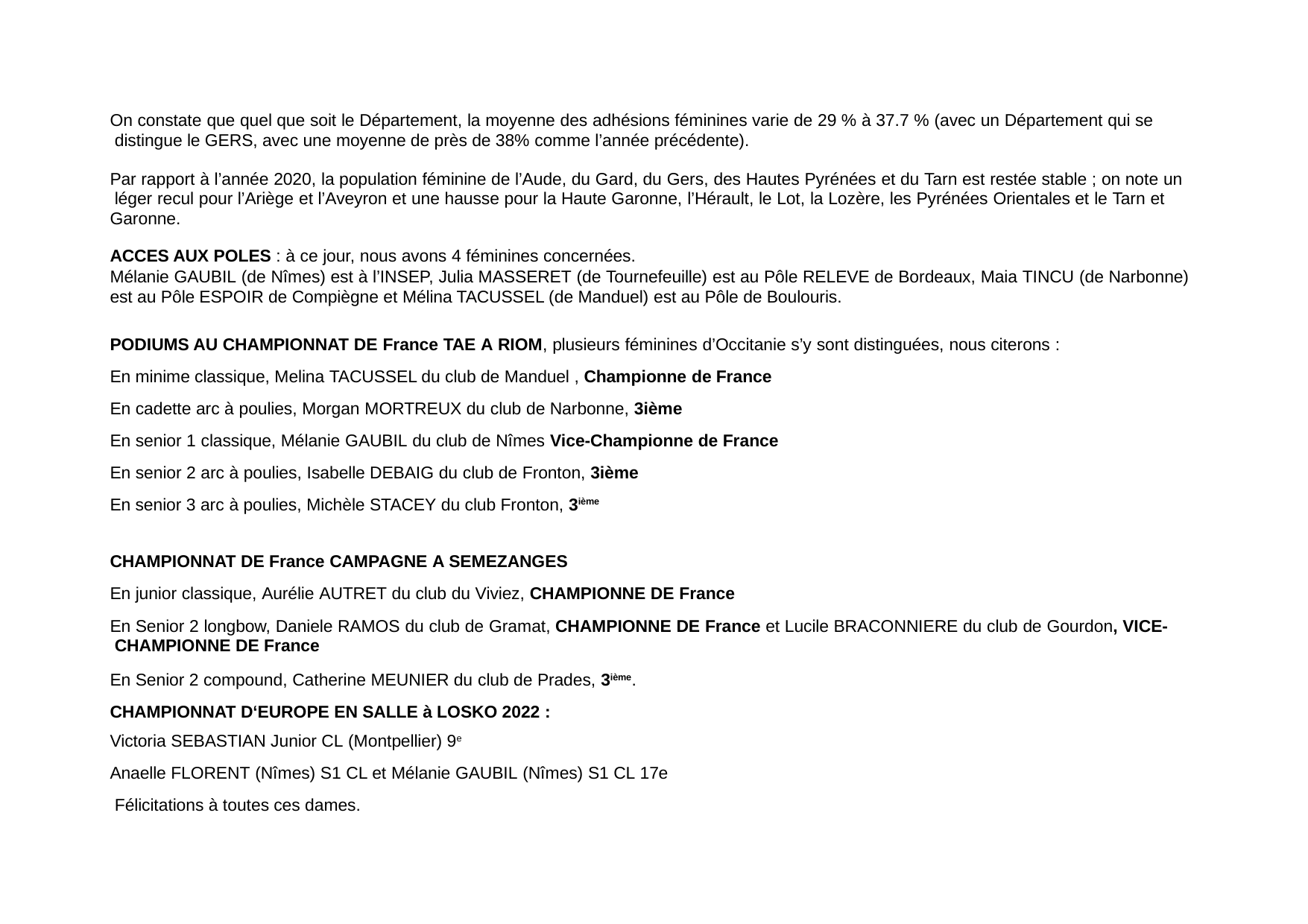

On constate que quel que soit le Département, la moyenne des adhésions féminines varie de 29 % à 37.7 % (avec un Département qui se  distingue le GERS, avec une moyenne de près de 38% comme l’année précédente).

Par rapport à l’année 2020, la population féminine de l’Aude, du Gard, du Gers, des Hautes Pyrénées et du Tarn est restée stable ; on note un  léger recul pour l’Ariège et l’Aveyron et une hausse pour la Haute Garonne, l’Hérault, le Lot, la Lozère, les Pyrénées Orientales et le Tarn et  Garonne.

ACCES AUX POLES : à ce jour, nous avons 4 féminines concernées.
Mélanie GAUBIL (de Nîmes) est à l’INSEP, Julia MASSERET (de Tournefeuille) est au Pôle RELEVE de Bordeaux, Maia TINCU (de Narbonne)  est au Pôle ESPOIR de Compiègne et Mélina TACUSSEL (de Manduel) est au Pôle de Boulouris.
PODIUMS AU CHAMPIONNAT DE France TAE A RIOM, plusieurs féminines d’Occitanie s’y sont distinguées, nous citerons :  En minime classique, Melina TACUSSEL du club de Manduel , Championne de France
En cadette arc à poulies, Morgan MORTREUX du club de Narbonne, 3ième
En senior 1 classique, Mélanie GAUBIL du club de Nîmes Vice-Championne de France
En senior 2 arc à poulies, Isabelle DEBAIG du club de Fronton, 3ième
En senior 3 arc à poulies, Michèle STACEY du club Fronton, 3ième

CHAMPIONNAT DE France CAMPAGNE A SEMEZANGES
En junior classique, Aurélie AUTRET du club du Viviez, CHAMPIONNE DE France
En Senior 2 longbow, Daniele RAMOS du club de Gramat, CHAMPIONNE DE France et Lucile BRACONNIERE du club de Gourdon, VICE-  CHAMPIONNE DE France
En Senior 2 compound, Catherine MEUNIER du club de Prades, 3ième.  CHAMPIONNAT D‘EUROPE EN SALLE à LOSKO 2022 :
Victoria SEBASTIAN Junior CL (Montpellier) 9e
Anaelle FLORENT (Nîmes) S1 CL et Mélanie GAUBIL (Nîmes) S1 CL 17e  Félicitations à toutes ces dames.